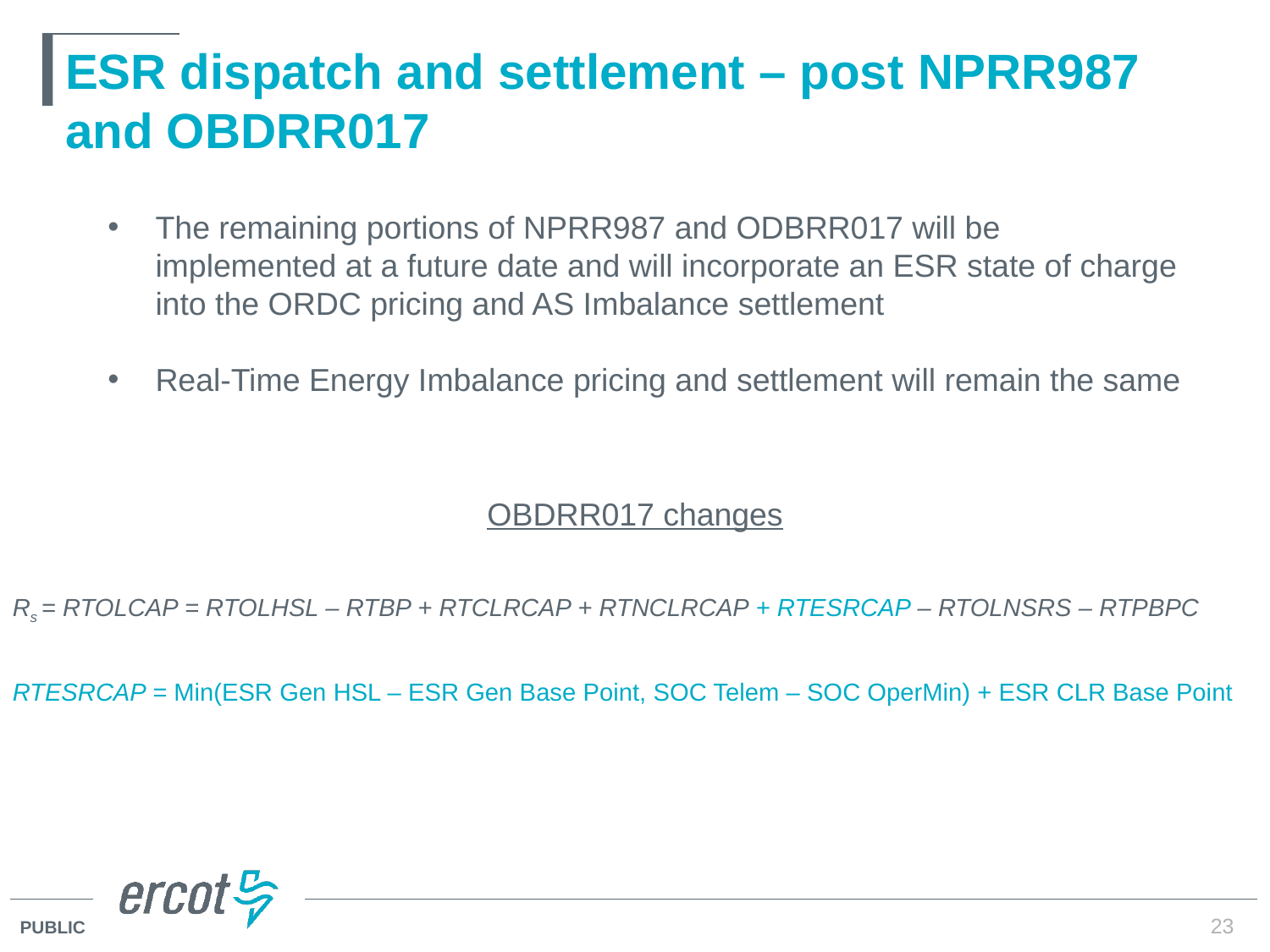

# ESR dispatch and settlement – post NPRR987  and OBDRR017
The remaining portions of NPRR987 and ODBRR017 will be implemented at a future date and will incorporate an ESR state of charge into the ORDC pricing and AS Imbalance settlement

Real-Time Energy Imbalance pricing and settlement will remain the same
OBDRR017 changes

Rs = RTOLCAP = RTOLHSL – RTBP + RTCLRCAP + RTNCLRCAP + RTESRCAP – RTOLNSRS – RTPBPC

RTESRCAP = Min(ESR Gen HSL – ESR Gen Base Point, SOC Telem – SOC OperMin) + ESR CLR Base Point

23